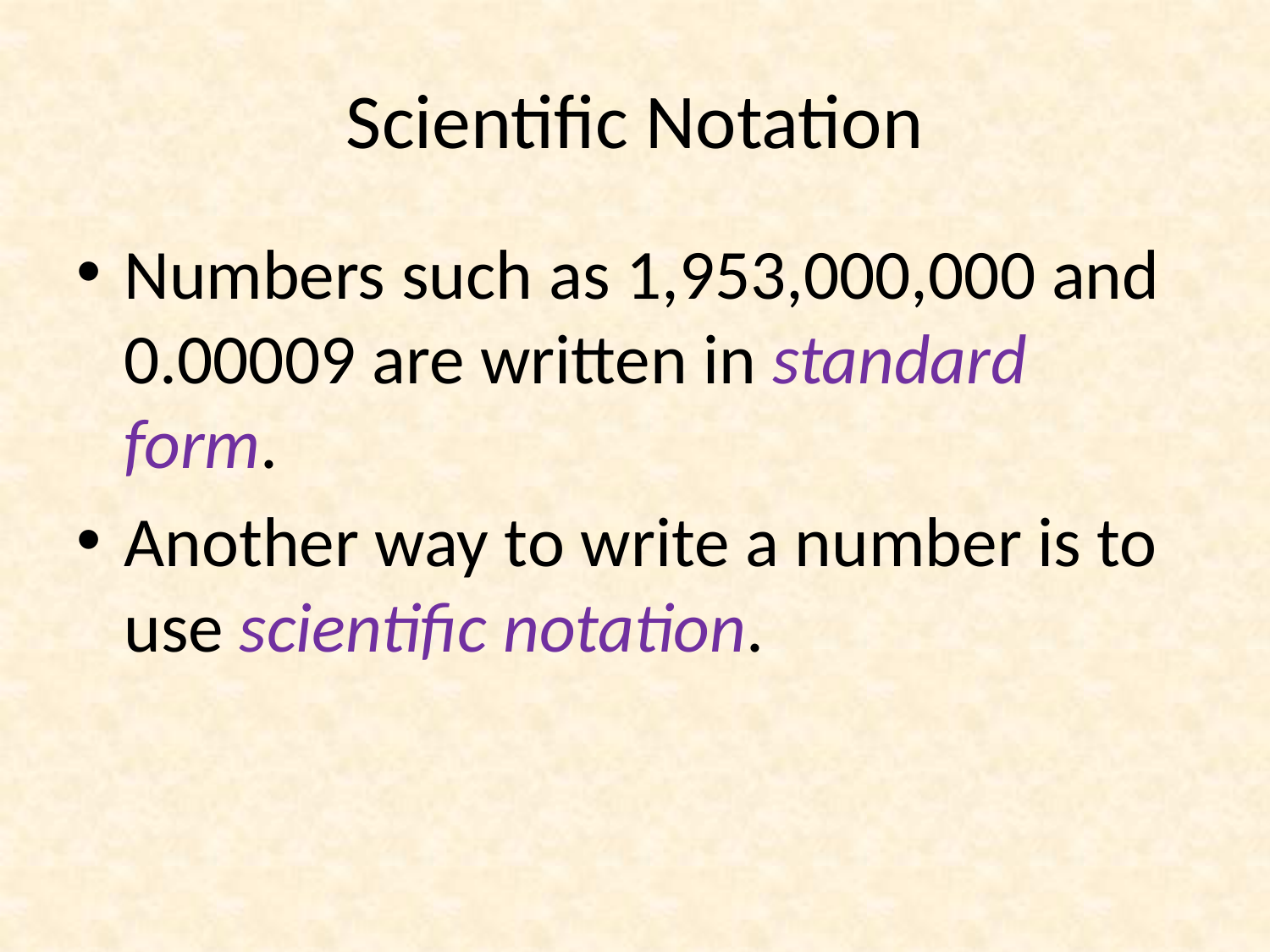

# Scientific Notation
Numbers such as 1,953,000,000 and 0.00009 are written in standard form.
Another way to write a number is to use scientific notation.